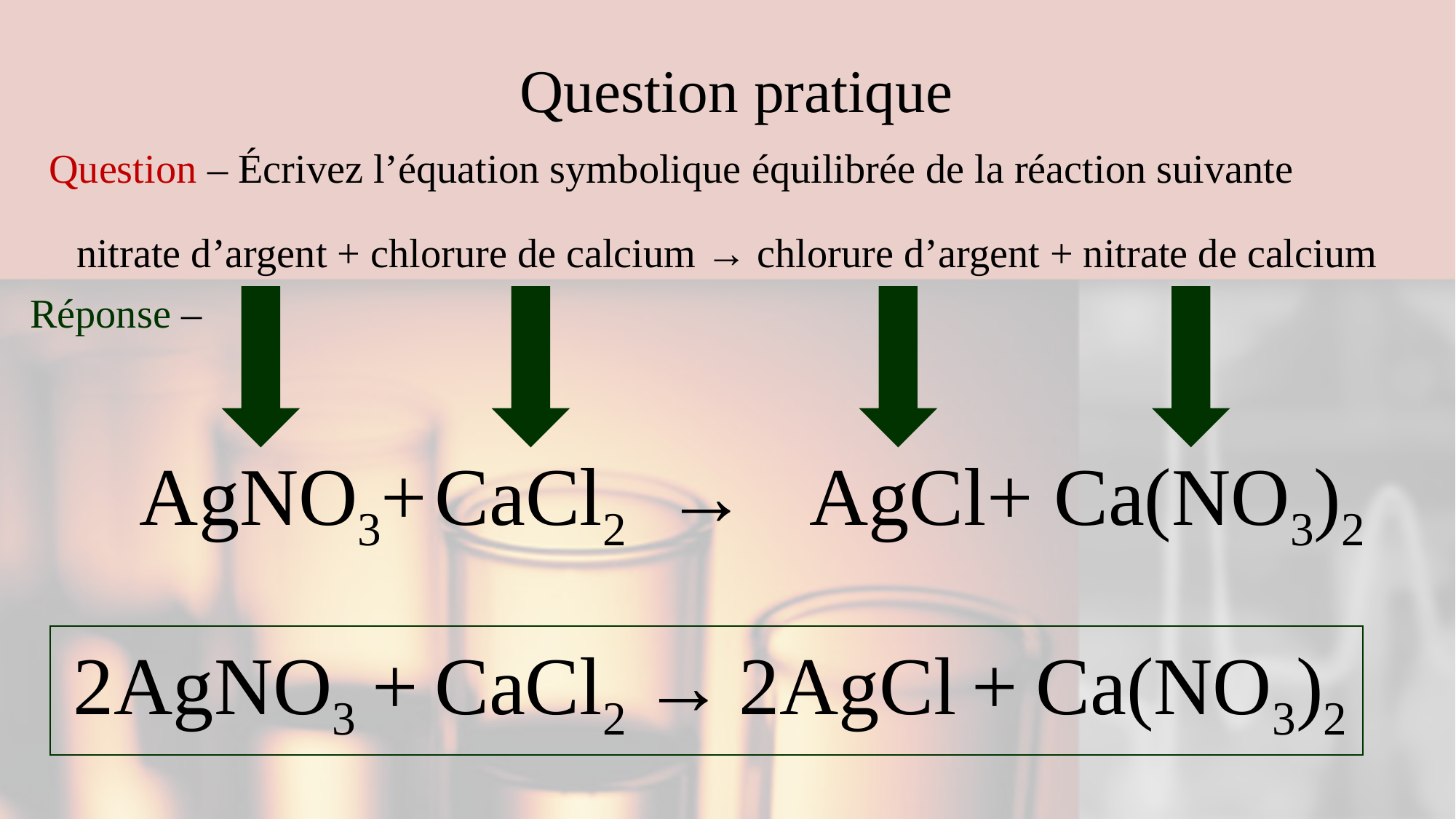

# Question pratique
Question – Écrivez l’équation symbolique équilibrée de la réaction suivante
nitrate d’argent + chlorure de calcium → chlorure d’argent + nitrate de calcium
Réponse –

AgNO3
+
CaCl2
→
AgCl
+
Ca(NO3)2

2AgNO3
+
CaCl2
→
2AgCl
+
Ca(NO3)2